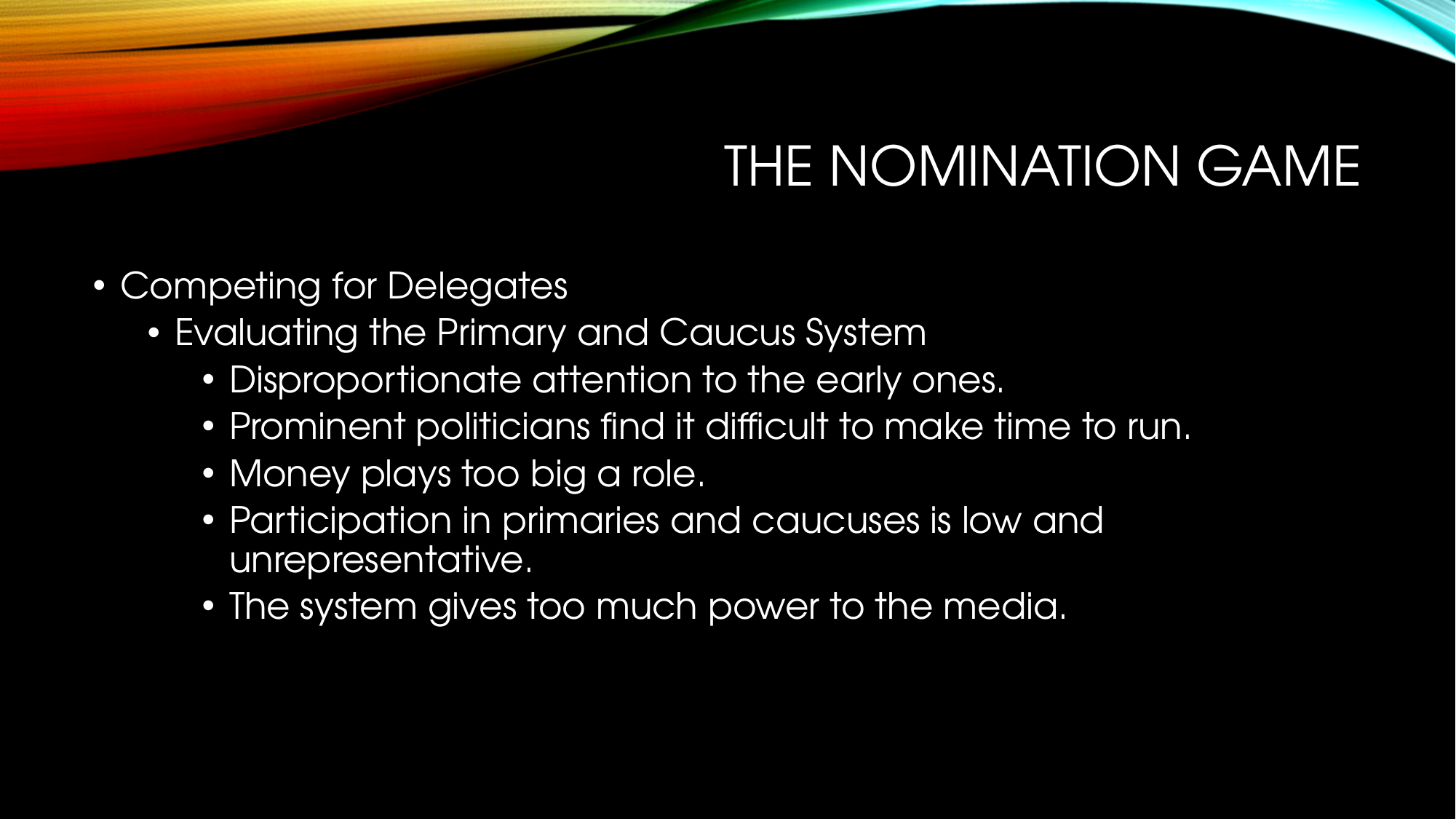

# The Nomination Game
Competing for Delegates
Evaluating the Primary and Caucus System
Disproportionate attention to the early ones.
Prominent politicians find it difficult to make time to run.
Money plays too big a role.
Participation in primaries and caucuses is low and unrepresentative.
The system gives too much power to the media.